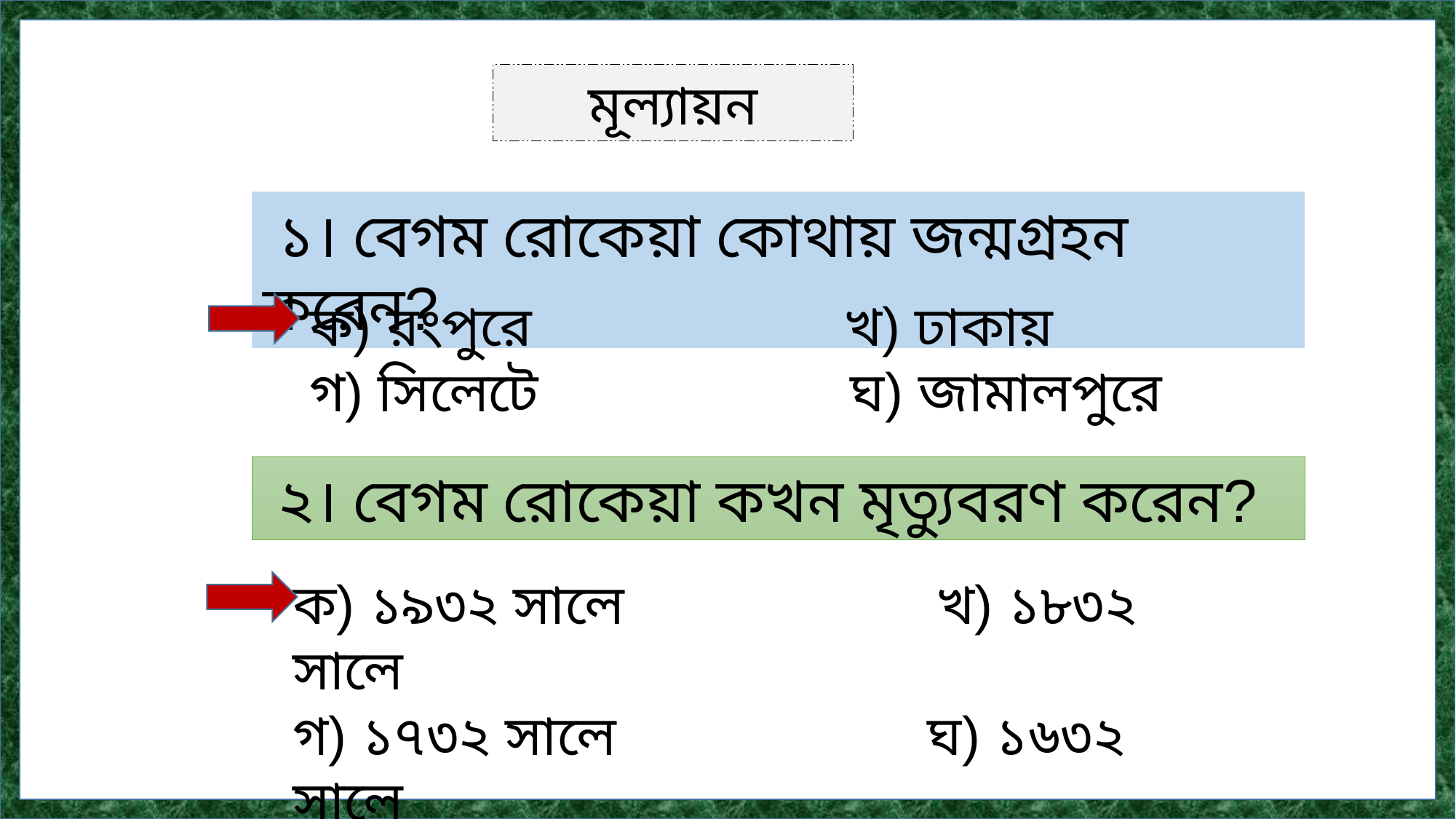

মূল্যায়ন
 ১। বেগম রোকেয়া কোথায় জন্মগ্রহন করেন?
ক) রংপুরে                      খ) ঢাকায়
গ) সিলেটে                      ঘ) জামালপুরে

 ২। বেগম রোকেয়া কখন মৃত্যুবরণ করেন?
ক) ১৯৩২ সালে                      খ) ১৮৩২ সালে
গ) ১৭৩২ সালে                      ঘ) ১৬৩২ সালে